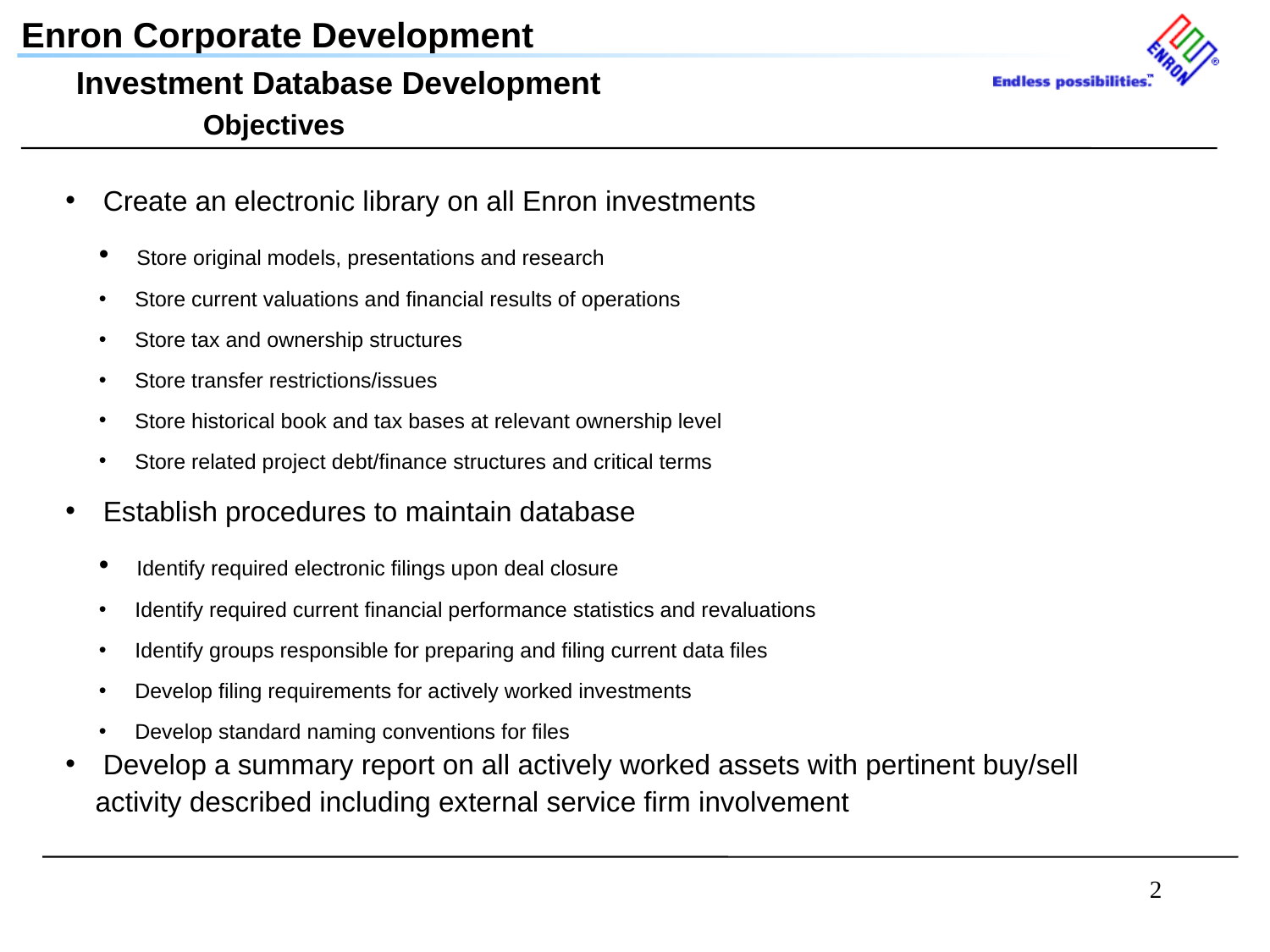

Enron Corporate Development

Investment Database Development
	Objectives

 Create an electronic library on all Enron investments
 Store original models, presentations and research
 Store current valuations and financial results of operations
 Store tax and ownership structures
 Store transfer restrictions/issues
 Store historical book and tax bases at relevant ownership level
 Store related project debt/finance structures and critical terms
 Establish procedures to maintain database
 Identify required electronic filings upon deal closure
 Identify required current financial performance statistics and revaluations
 Identify groups responsible for preparing and filing current data files
 Develop filing requirements for actively worked investments
 Develop standard naming conventions for files
 Develop a summary report on all actively worked assets with pertinent buy/sell activity described including external service firm involvement

2